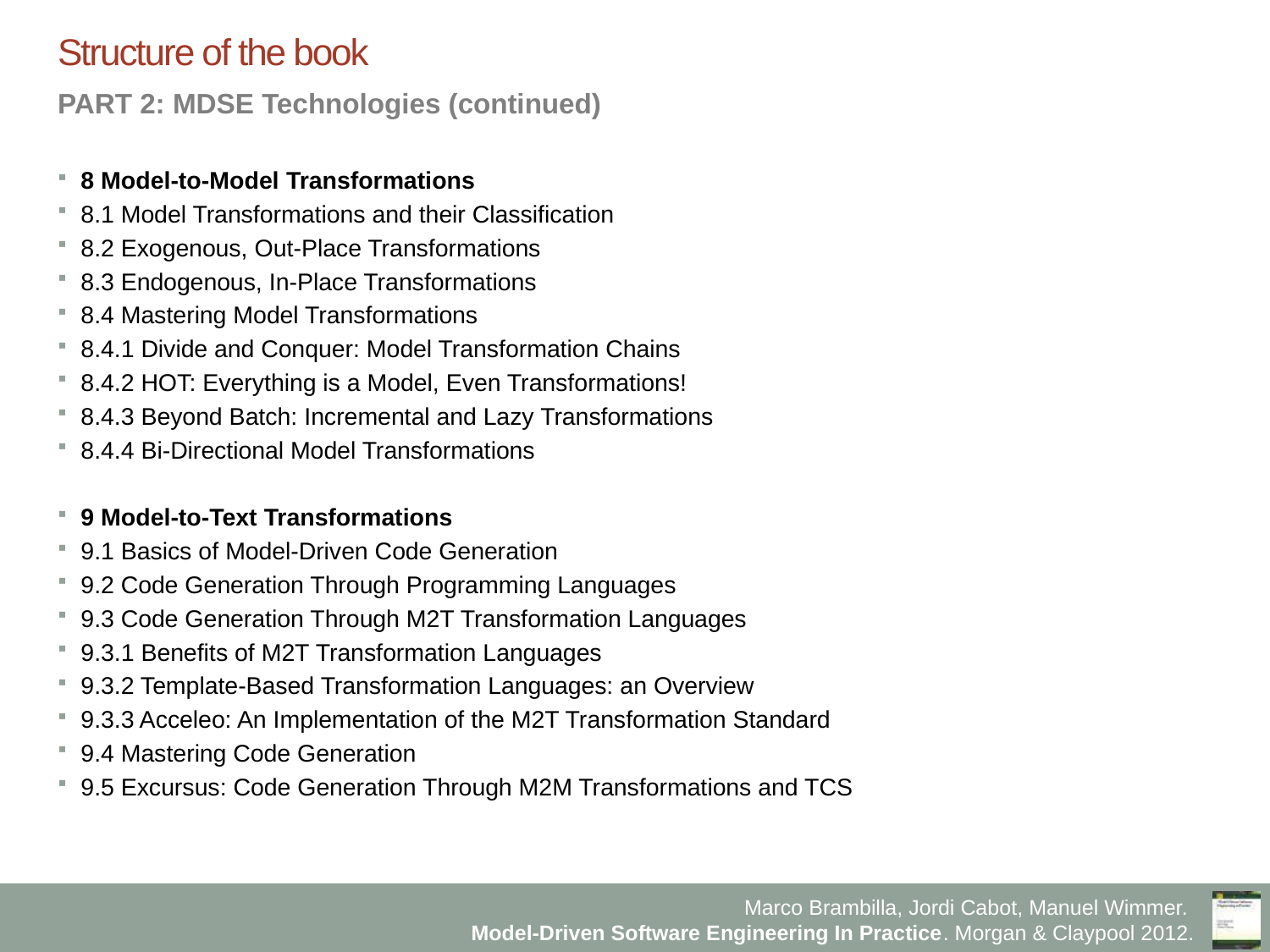

# Structure of the book
PART 2: MDSE Technologies (continued)

8 Model-to-Model Transformations
8.1 Model Transformations and their Classification
8.2 Exogenous, Out-Place Transformations
8.3 Endogenous, In-Place Transformations
8.4 Mastering Model Transformations
8.4.1 Divide and Conquer: Model Transformation Chains
8.4.2 HOT: Everything is a Model, Even Transformations!
8.4.3 Beyond Batch: Incremental and Lazy Transformations
8.4.4 Bi-Directional Model Transformations

9 Model-to-Text Transformations
9.1 Basics of Model-Driven Code Generation
9.2 Code Generation Through Programming Languages
9.3 Code Generation Through M2T Transformation Languages
9.3.1 Benefits of M2T Transformation Languages
9.3.2 Template-Based Transformation Languages: an Overview
9.3.3 Acceleo: An Implementation of the M2T Transformation Standard
9.4 Mastering Code Generation
9.5 Excursus: Code Generation Through M2M Transformations and TCS